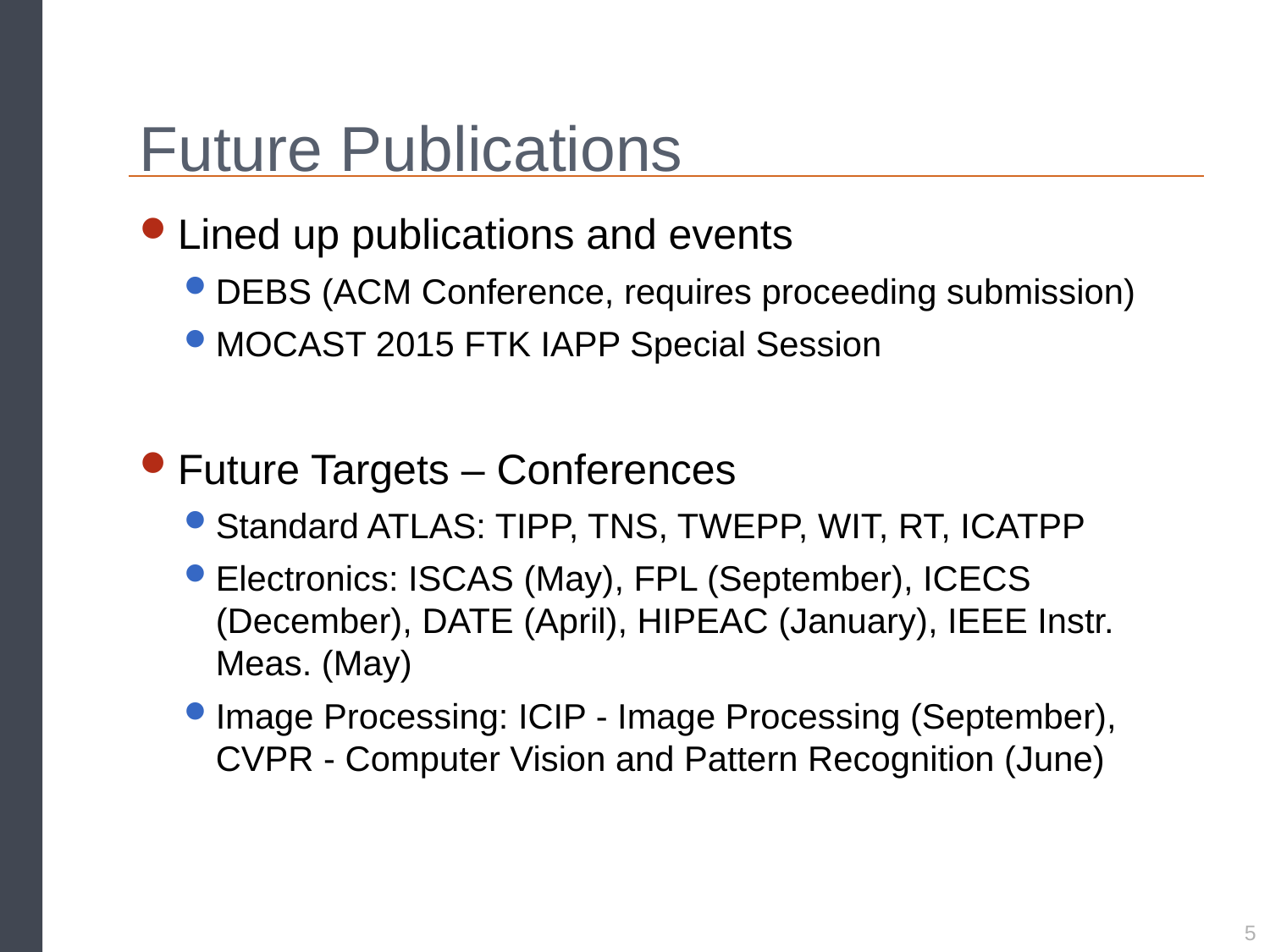

# Future Publications
Lined up publications and events
DEBS (ACM Conference, requires proceeding submission)
MOCAST 2015 FTK IAPP Special Session

Future Targets – Conferences
Standard ATLAS: TIPP, TNS, TWEPP, WIT, RT, ICATPP
Electronics: ISCAS (May), FPL (September), ICECS (December), DATE (April), HIPEAC (January), IEEE Instr. Meas. (May)
Image Processing: ICIP - Image Processing (September), CVPR - Computer Vision and Pattern Recognition (June)

5